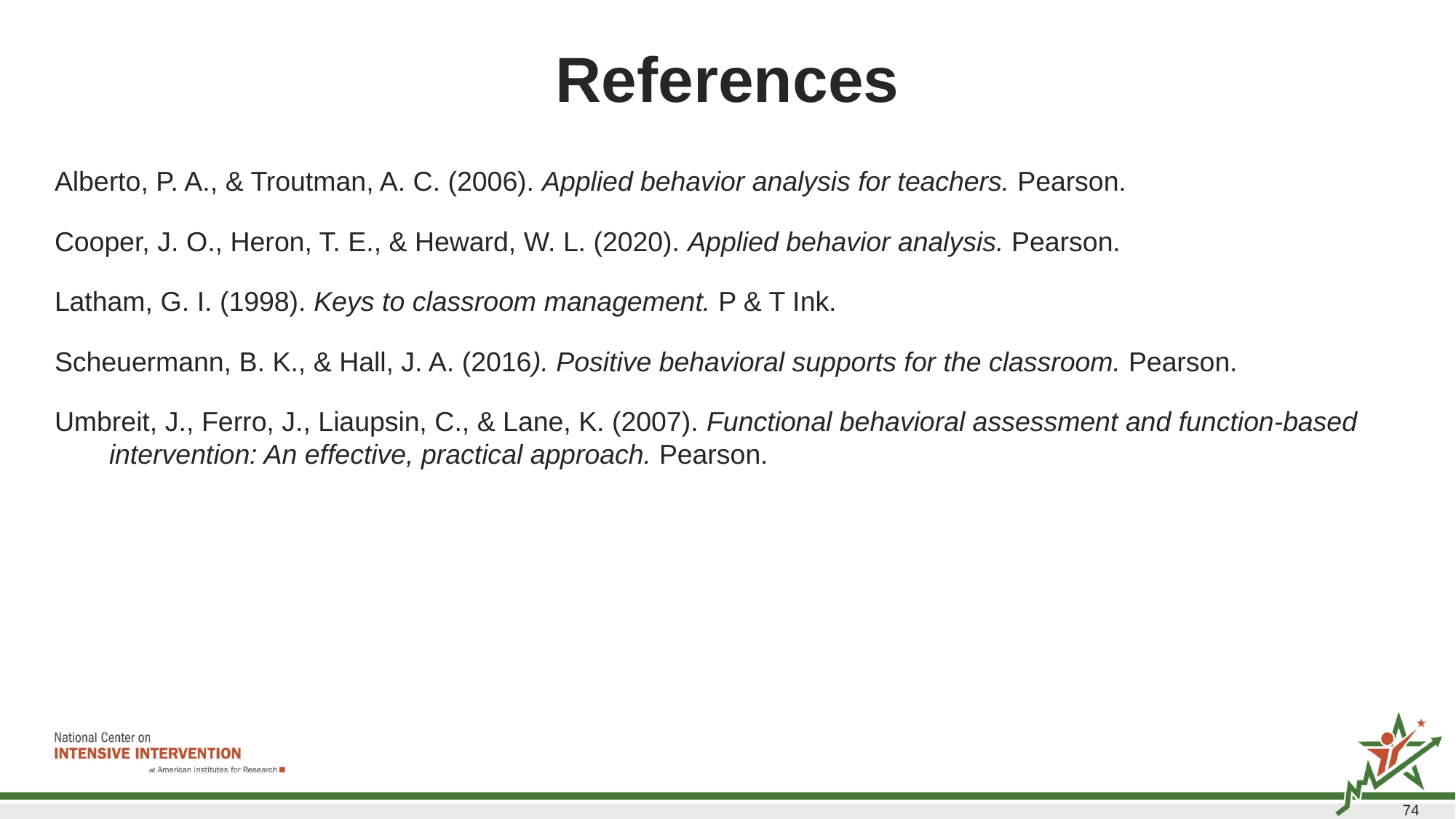

# References
Alberto, P. A., & Troutman, A. C. (2006). Applied behavior analysis for teachers. Pearson.
Cooper, J. O., Heron, T. E., & Heward, W. L. (2020). Applied behavior analysis. Pearson.
Latham, G. I. (1998). Keys to classroom management. P & T Ink.
Scheuermann, B. K., & Hall, J. A. (2016). Positive behavioral supports for the classroom. Pearson.
Umbreit, J., Ferro, J., Liaupsin, C., & Lane, K. (2007). Functional behavioral assessment and function-based intervention: An effective, practical approach. Pearson.

74